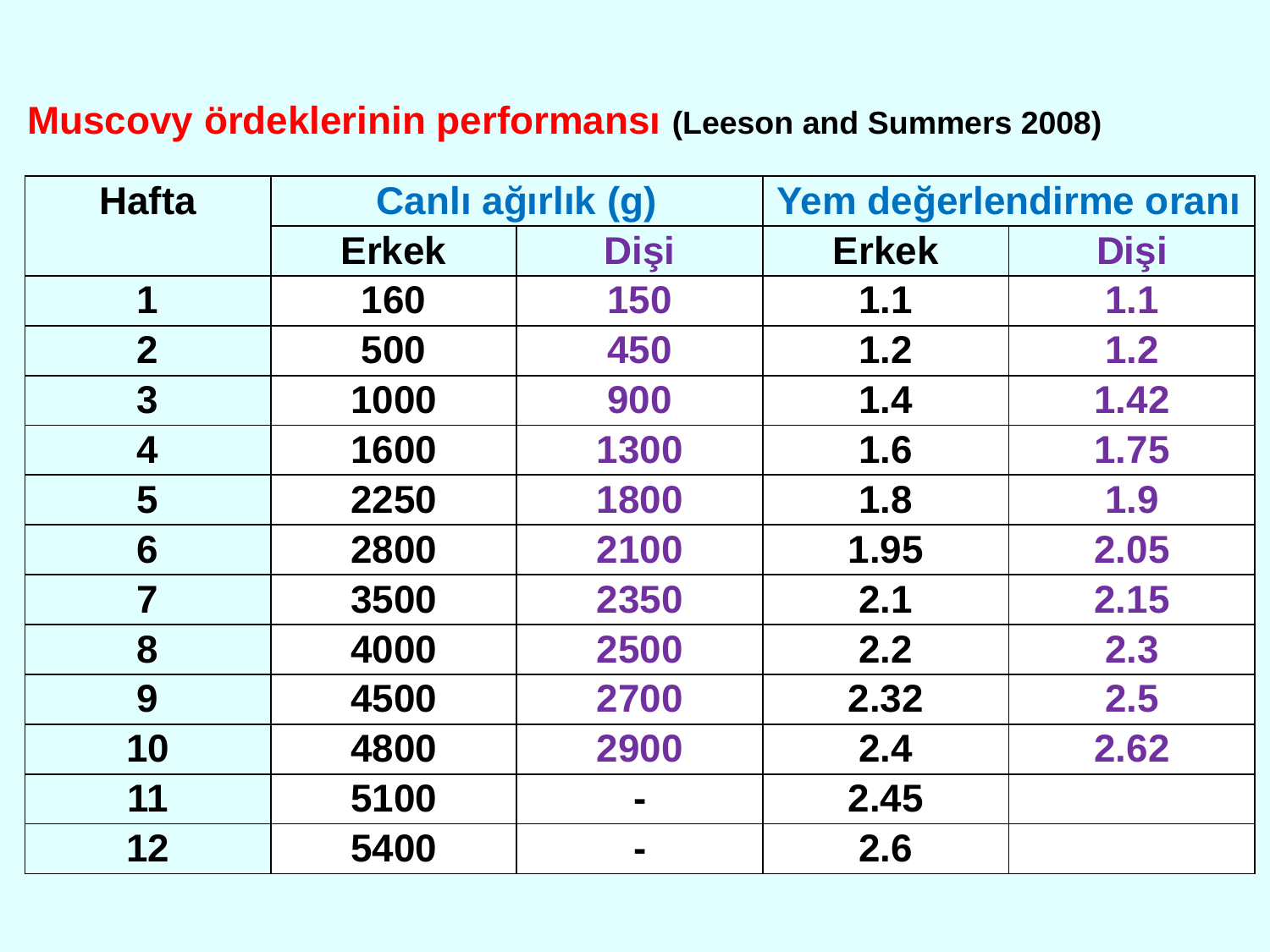

Muscovy ördeklerinin performansı (Leeson and Summers 2008)
| Hafta | Canlı ağırlık (g) |  | Yem değerlendirme oranı |  |
| --- | --- | --- | --- | --- |
|  | Erkek | Dişi | Erkek | Dişi |
| 1 | 160 | 150 | 1.1 | 1.1 |
| 2 | 500 | 450 | 1.2 | 1.2 |
| 3 | 1000 | 900 | 1.4 | 1.42 |
| 4 | 1600 | 1300 | 1.6 | 1.75 |
| 5 | 2250 | 1800 | 1.8 | 1.9 |
| 6 | 2800 | 2100 | 1.95 | 2.05 |
| 7 | 3500 | 2350 | 2.1 | 2.15 |
| 8 | 4000 | 2500 | 2.2 | 2.3 |
| 9 | 4500 | 2700 | 2.32 | 2.5 |
| 10 | 4800 | 2900 | 2.4 | 2.62 |
| 11 | 5100 | - | 2.45 |  |
| 12 | 5400 | - | 2.6 |  |